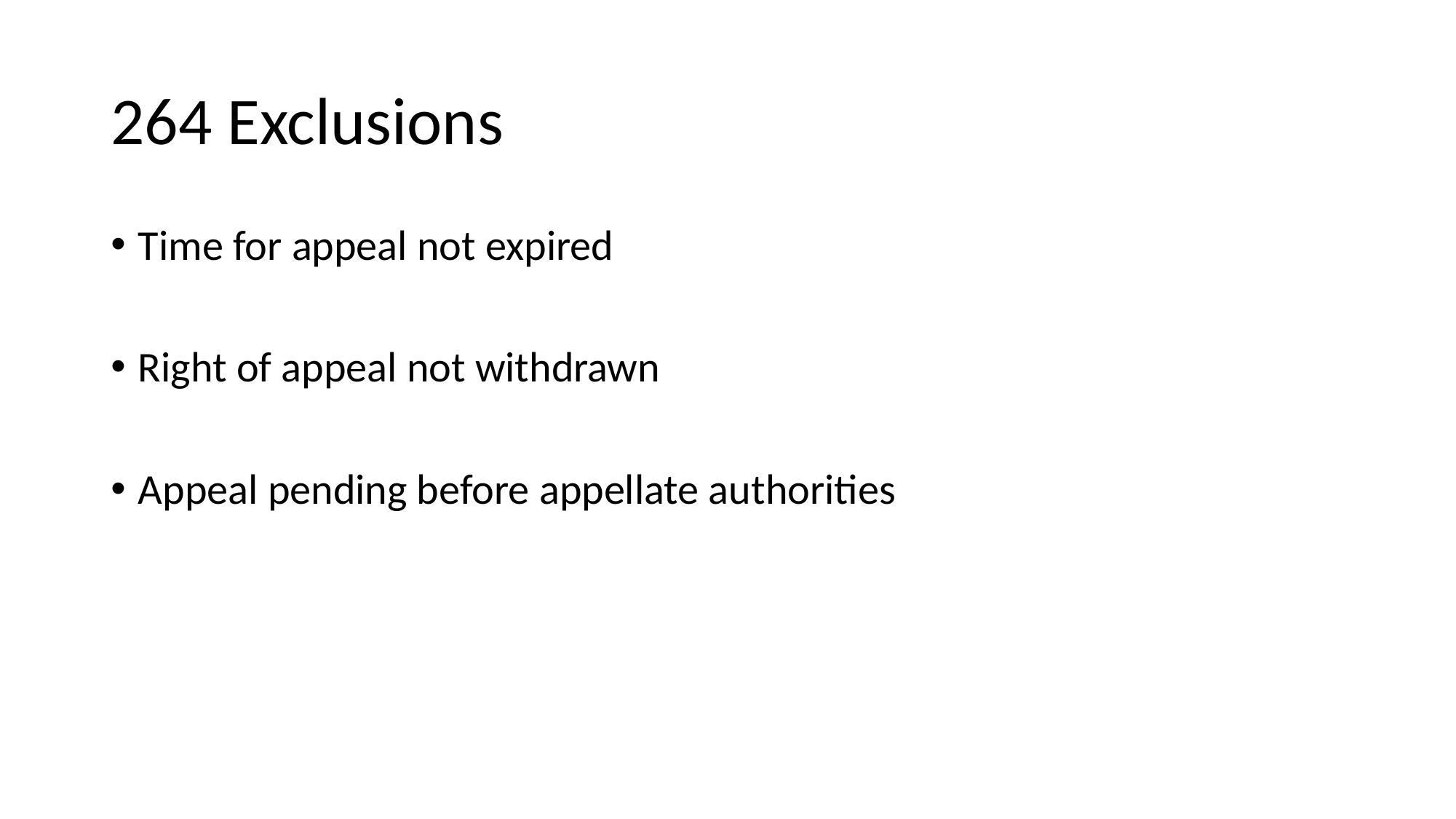

# 264 Exclusions
Time for appeal not expired

Right of appeal not withdrawn

Appeal pending before appellate authorities